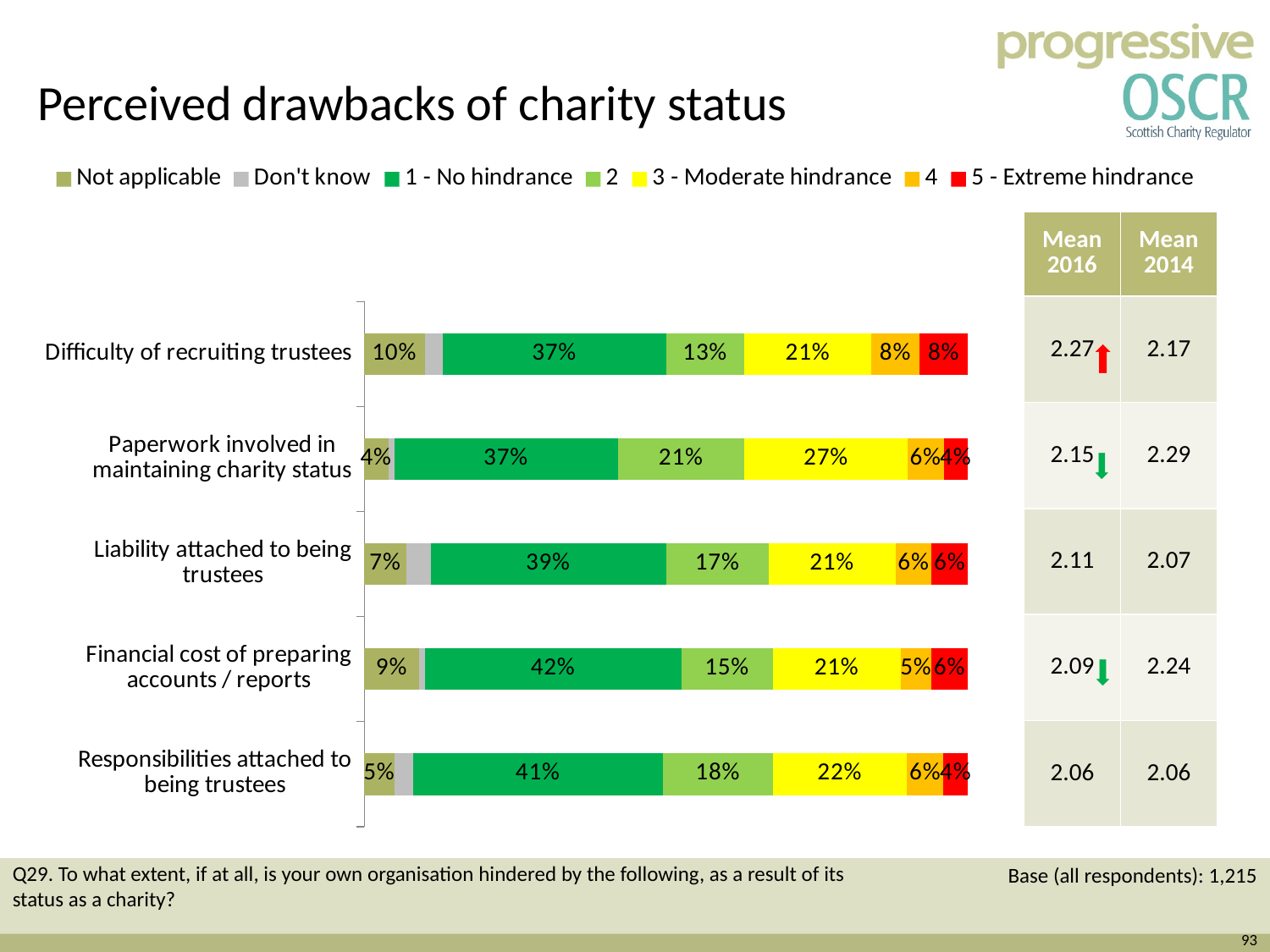

Perceived drawbacks of charity status

### Chart

| Category | Not applicable | Don't know | 1 - No hindrance | 2 | 3 - Moderate hindrance | 4 | 5 - Extreme hindrance |
|---|---|---|---|---|---|---|---|
| Responsibilities attached to being trustees | 0.05 | 0.030000000000000002 | 0.4100000000000003 | 0.18000000000000016 | 0.22 | 0.06000000000000003 | 0.04000000000000002 |
| Financial cost of preparing accounts / reports | 0.09000000000000002 | 0.010000000000000005 | 0.4200000000000003 | 0.15000000000000016 | 0.21000000000000016 | 0.05 | 0.06000000000000003 |
| Liability attached to being trustees | 0.07000000000000002 | 0.04000000000000002 | 0.3900000000000004 | 0.17 | 0.21000000000000016 | 0.06000000000000003 | 0.06000000000000003 |
| Paperwork involved in maintaining charity status | 0.04000000000000002 | 0.010000000000000005 | 0.37000000000000033 | 0.21000000000000016 | 0.27 | 0.06000000000000003 | 0.04000000000000002 |
| Difficulty of recruiting trustees | 0.1 | 0.030000000000000002 | 0.37000000000000033 | 0.13 | 0.21000000000000016 | 0.08000000000000004 | 0.08000000000000004 |
| Mean2016 | Mean2014 |
| --- | --- |
| 2.27 | 2.17 |
| 2.15 | 2.29 |
| 2.11 | 2.07 |
| 2.09 | 2.24 |
| 2.06 | 2.06 |

Q29. To what extent, if at all, is your own organisation hindered by the following, as a result of its status as a charity?
Base (all respondents): 1,215
93